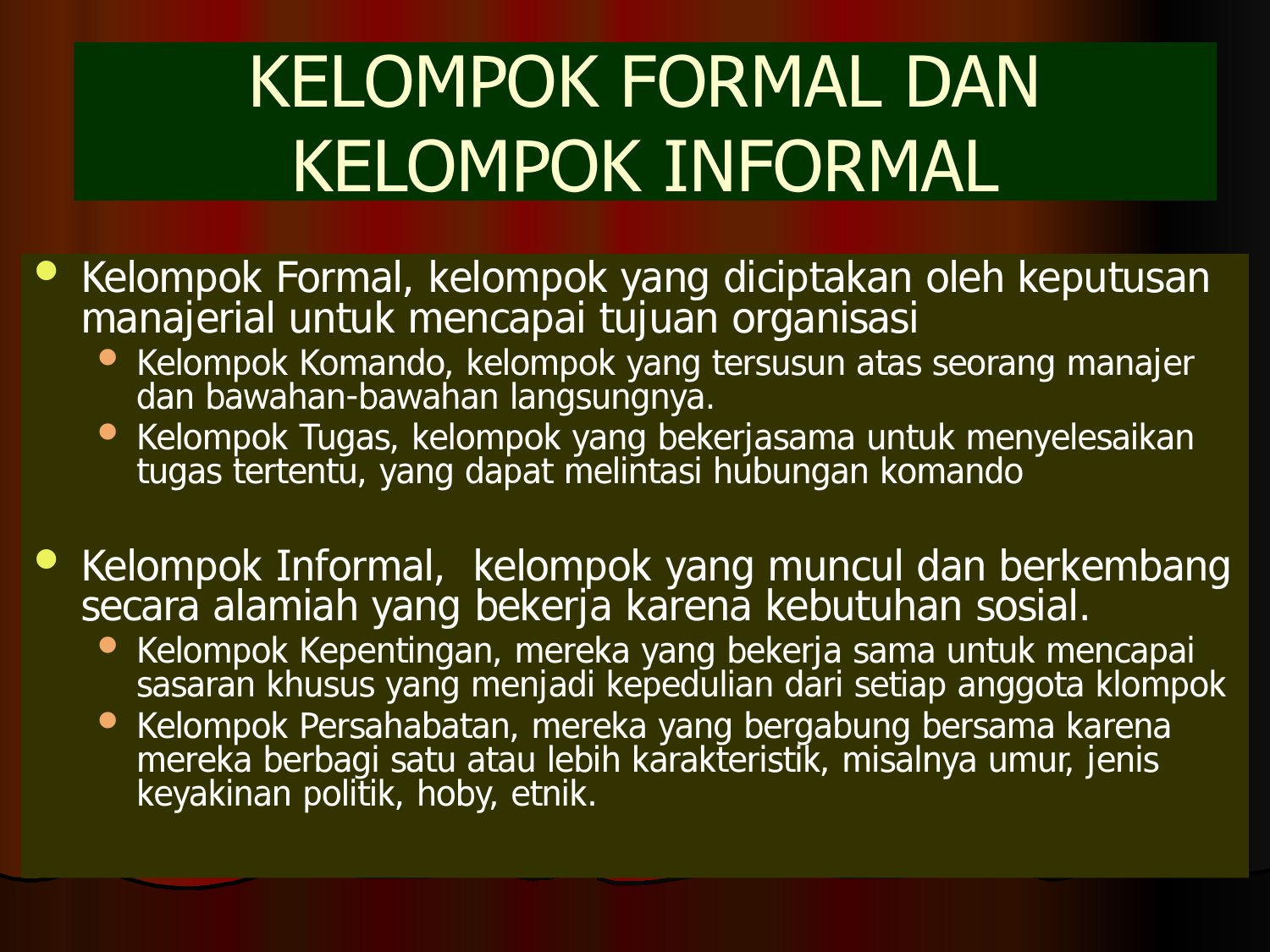

KELOMPOK FORMAL DAN KELOMPOK INFORMAL
Kelompok Formal, kelompok yang diciptakan oleh keputusan manajerial untuk mencapai tujuan organisasi
Kelompok Komando, kelompok yang tersusun atas seorang manajer dan bawahan-bawahan langsungnya.
Kelompok Tugas, kelompok yang bekerjasama untuk menyelesaikan tugas tertentu, yang dapat melintasi hubungan komando

Kelompok Informal,  kelompok yang muncul dan berkembang secara alamiah yang bekerja karena kebutuhan sosial.
Kelompok Kepentingan, mereka yang bekerja sama untuk mencapai sasaran khusus yang menjadi kepedulian dari setiap anggota klompok
Kelompok Persahabatan, mereka yang bergabung bersama karena mereka berbagi satu atau lebih karakteristik, misalnya umur, jenis keyakinan politik, hoby, etnik.